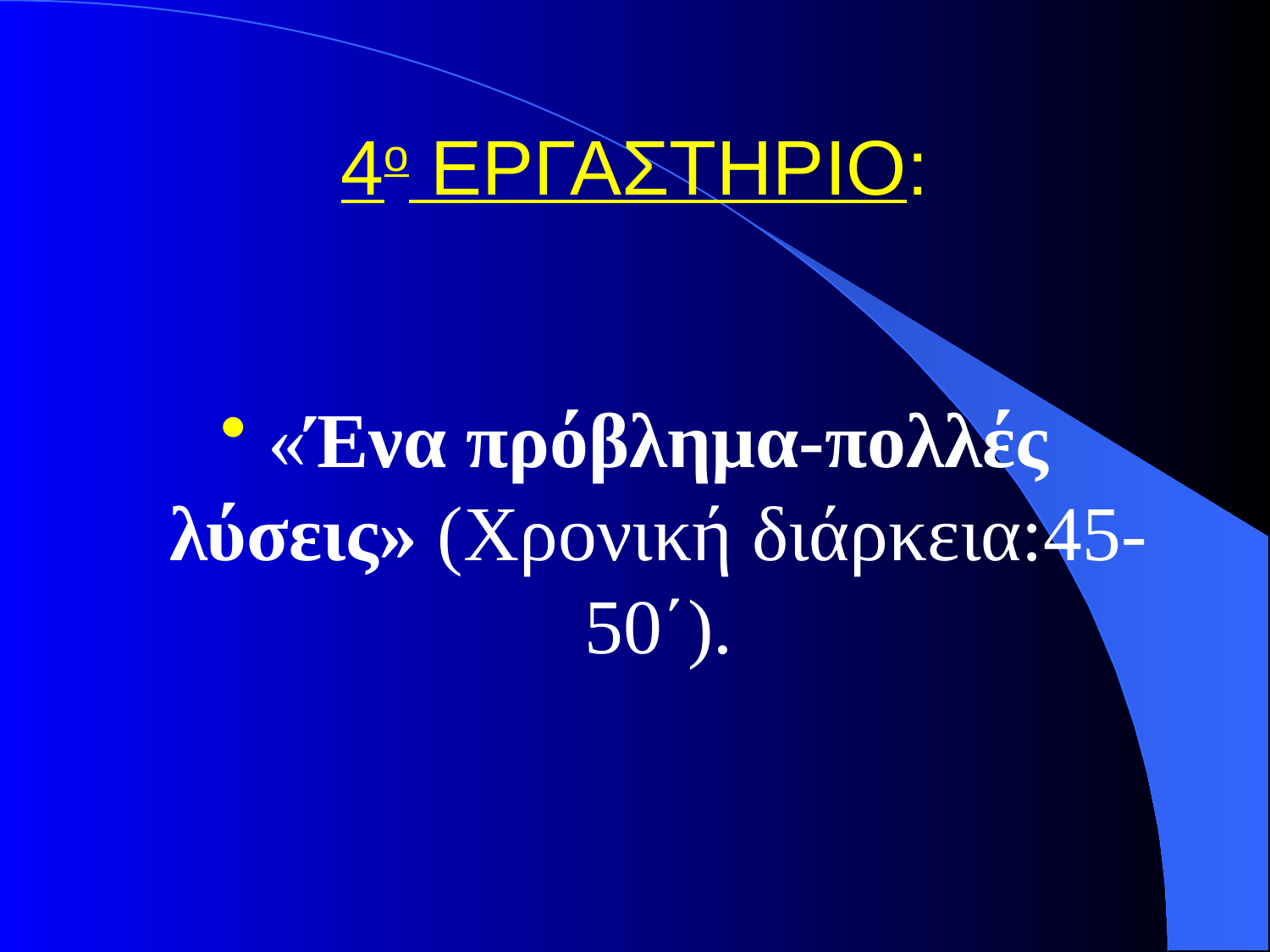

# 4ο ΕΡΓΑΣΤΗΡΙΟ:

«Ένα πρόβλημα-πολλές λύσεις» (Χρονική διάρκεια:45-50΄).